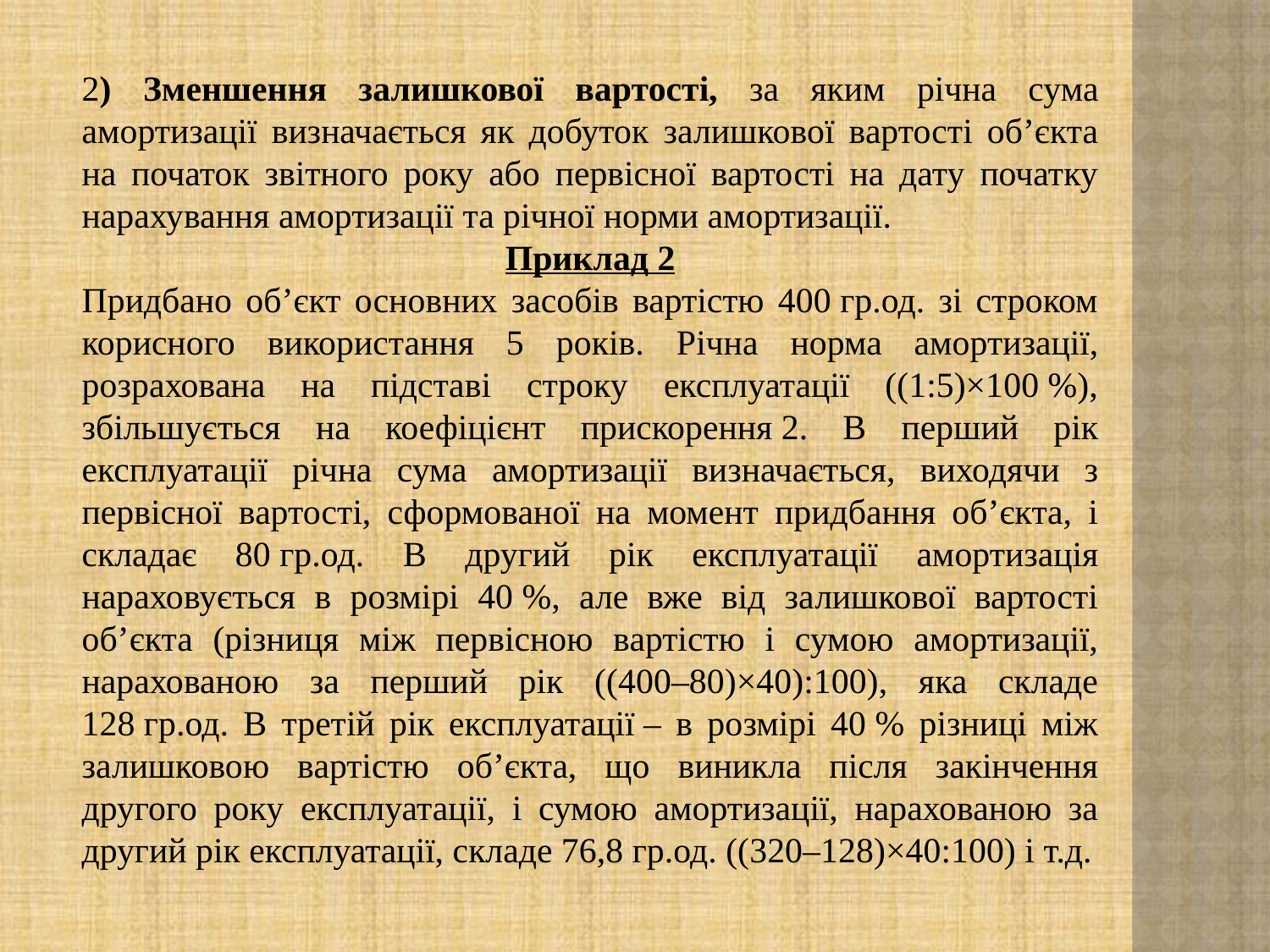

2) Зменшення залишкової вартості, за яким річна сума амортизації визначається як добуток залишкової вартості об’єкта на початок звітного року або первісної вартості на дату початку нарахування амортизації та річної норми амортизації.
Приклад 2
Придбано об’єкт основних засобів вартістю 400 гр.од. зі строком корисного використання 5 років. Річна норма амортизації, розрахована на підставі строку експлуатації ((1:5)×100 %), збільшується на коефіцієнт прискорення 2. В перший рік експлуатації річна сума амортизації визначається, виходячи з первісної вартості, сформованої на момент придбання об’єкта, і складає 80 гр.од. В другий рік експлуатації амортизація нараховується в розмірі 40 %, але вже від залишкової вартості об’єкта (різниця між первісною вартістю і сумою амортизації, нарахованою за перший рік ((400–80)×40):100), яка складе 128 гр.од. В третій рік експлуатації – в розмірі 40 % різниці між залишковою вартістю об’єкта, що виникла після закінчення другого року експлуатації, і сумою амортизації, нарахованою за другий рік експлуатації, складе 76,8 гр.од. ((320–128)×40:100) і т.д.